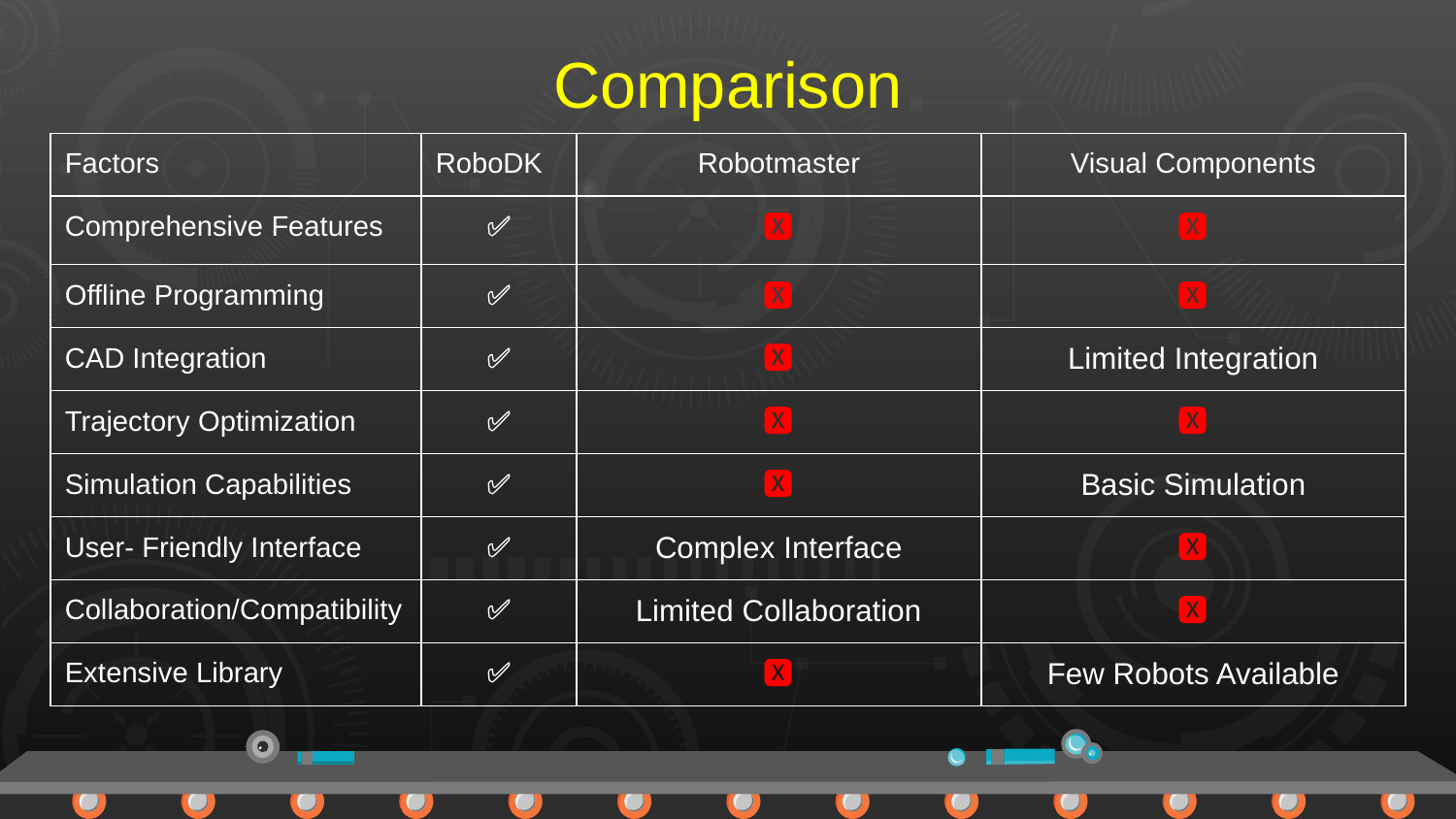

# Comparison
| Factors | RoboDK | Robotmaster | Visual Components |
| --- | --- | --- | --- |
| Comprehensive Features | ✅ | 🆇 | 🆇 |
| Offline Programming | ✅ | 🆇 | 🆇 |
| CAD Integration | ✅ | 🆇 | Limited Integration |
| Trajectory Optimization | ✅ | 🆇 | 🆇 |
| Simulation Capabilities | ✅ | 🆇 | Basic Simulation |
| User- Friendly Interface | ✅ | Complex Interface | 🆇 |
| Collaboration/Compatibility | ✅ | Limited Collaboration | 🆇 |
| Extensive Library | ✅ | 🆇 | Few Robots Available |